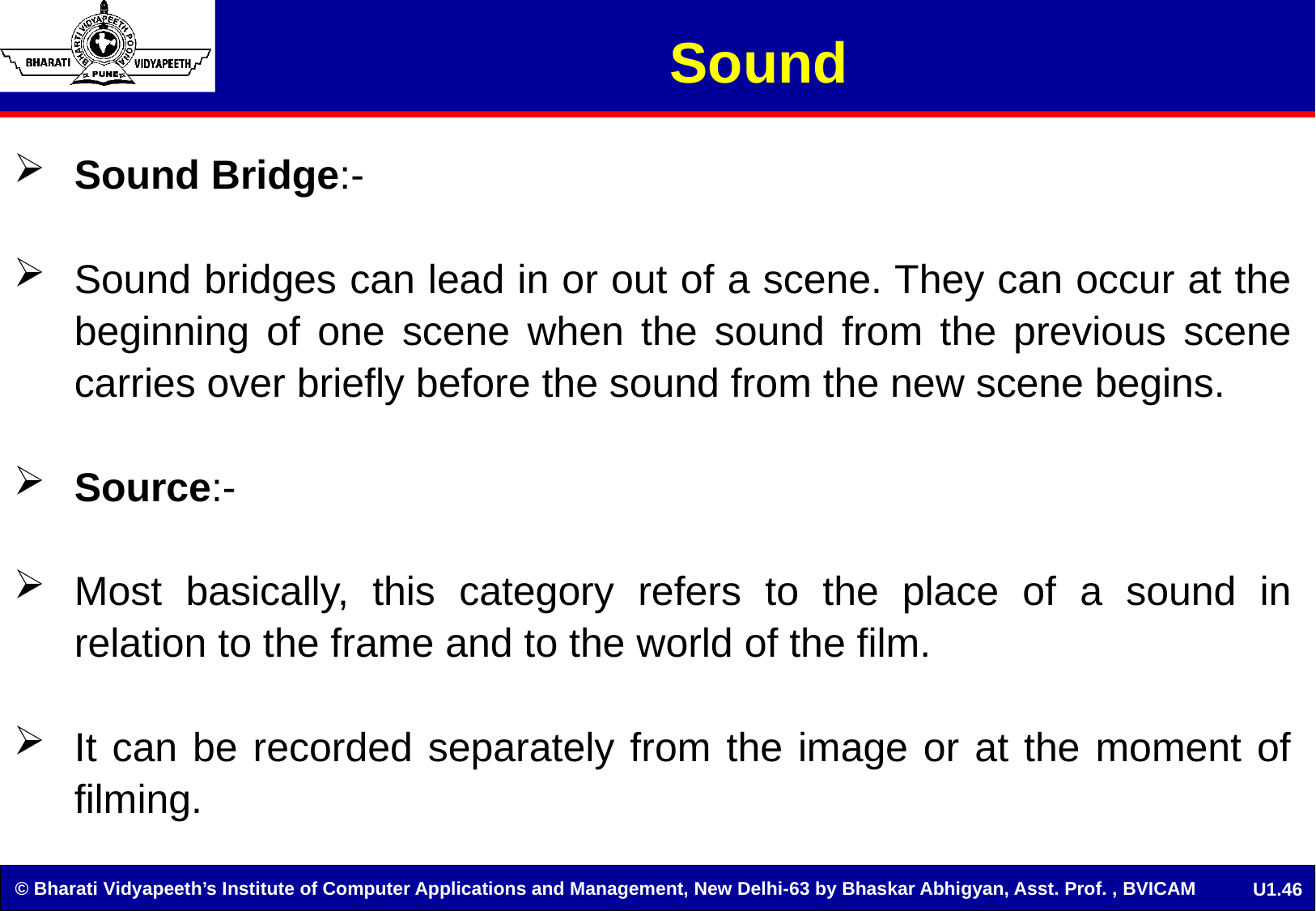

# Sound
Sound Bridge:-

Sound bridges can lead in or out of a scene. They can occur at the beginning of one scene when the sound from the previous scene carries over briefly before the sound from the new scene begins.

Source:-

Most basically, this category refers to the place of a sound in relation to the frame and to the world of the film.

It can be recorded separately from the image or at the moment of filming.